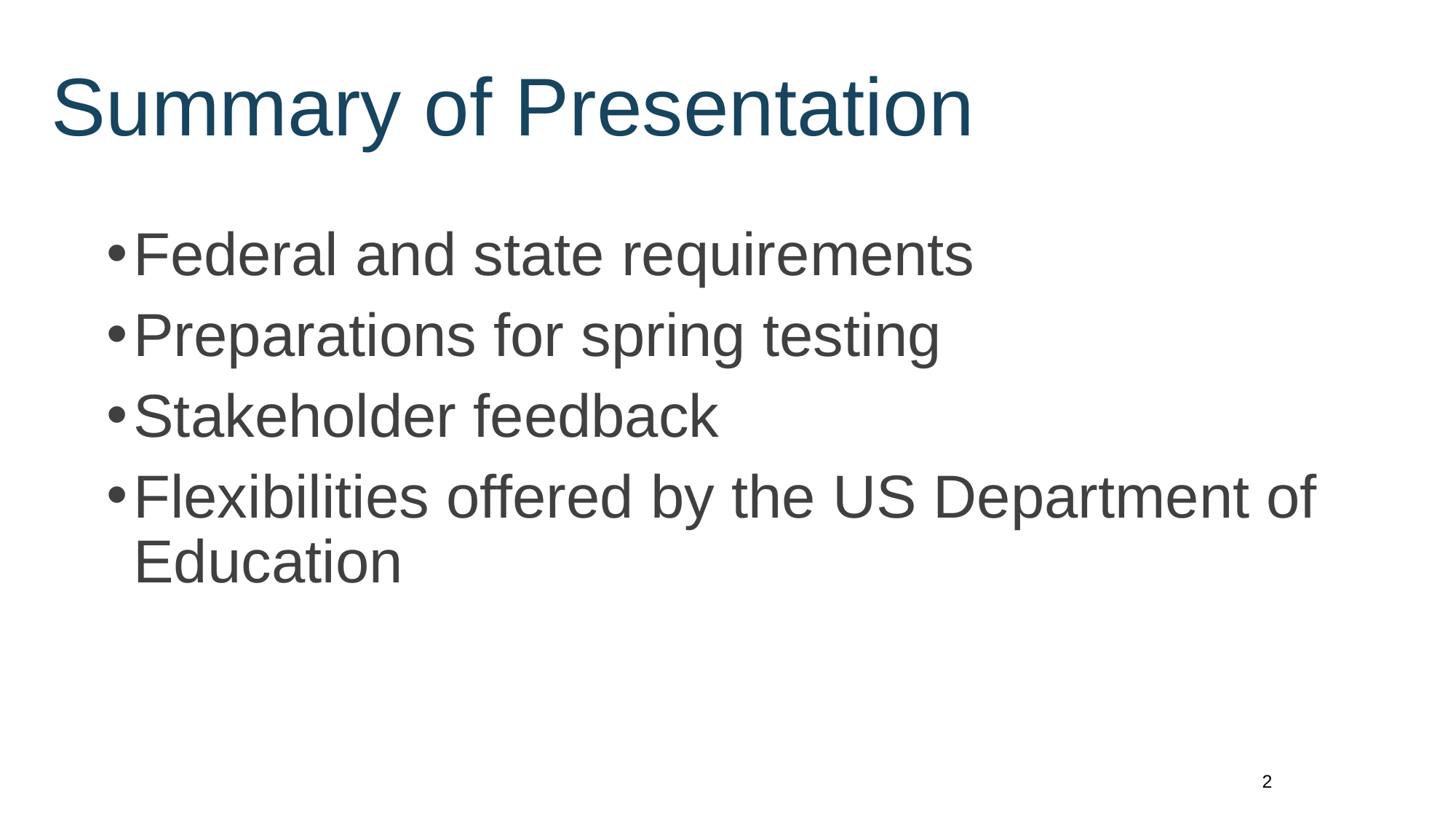

# Summary of Presentation
Federal and state requirements
Preparations for spring testing
Stakeholder feedback
Flexibilities offered by the US Department of Education
2